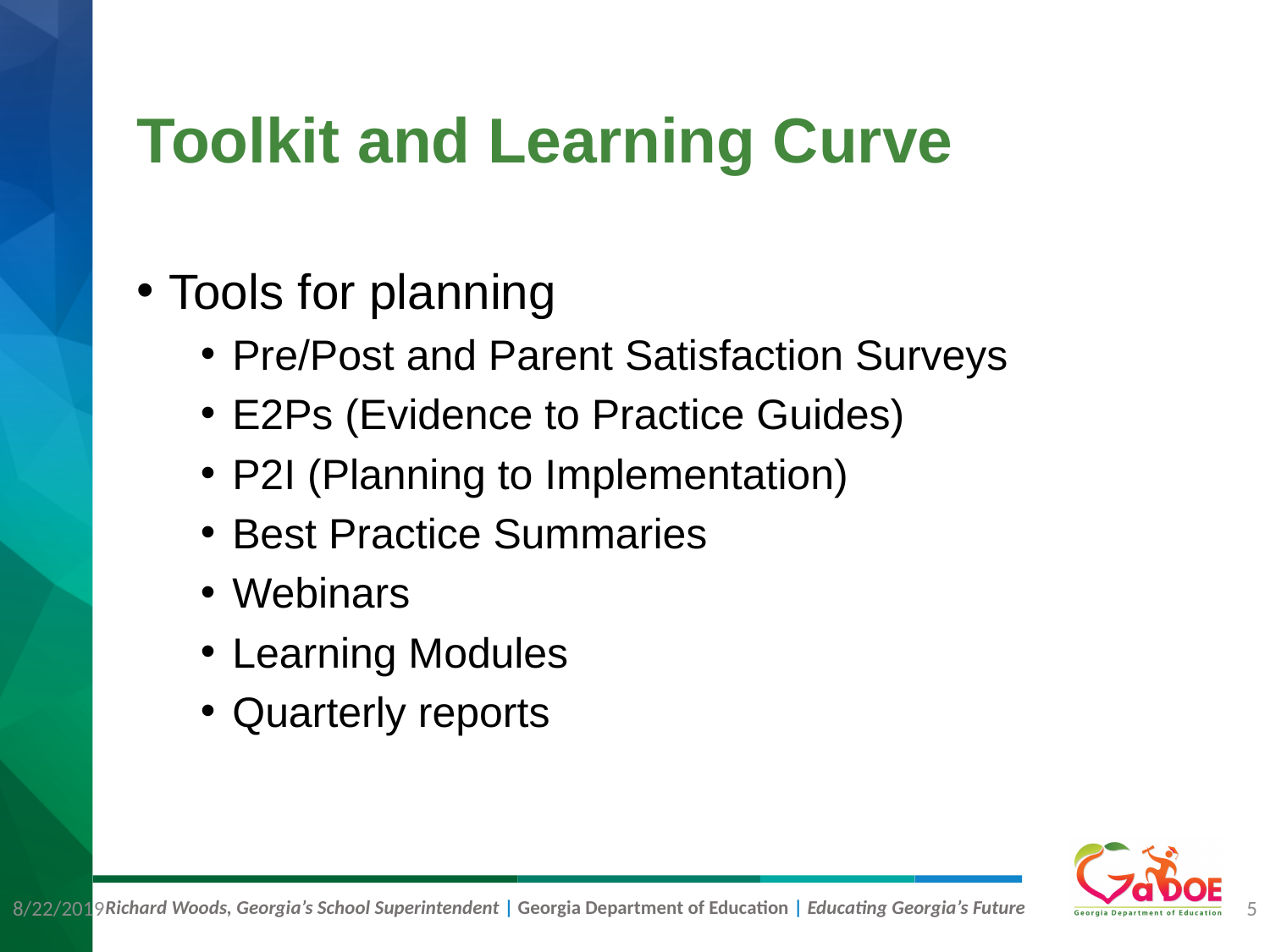

# Toolkit and Learning Curve
Tools for planning
Pre/Post and Parent Satisfaction Surveys
E2Ps (Evidence to Practice Guides)
P2I (Planning to Implementation)
Best Practice Summaries
Webinars
Learning Modules
Quarterly reports

8/22/2019
5